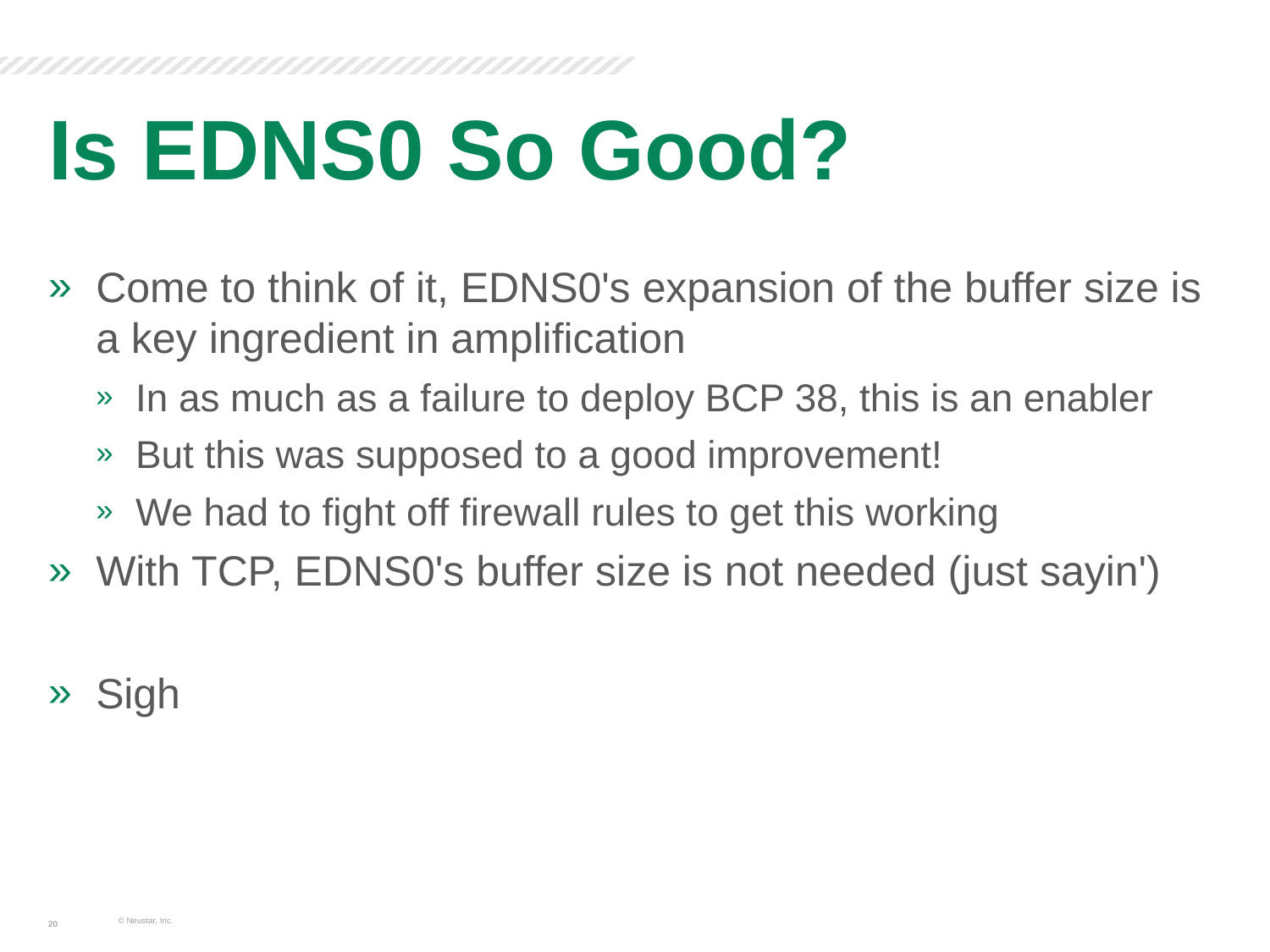

# Is EDNS0 So Good?
Come to think of it, EDNS0's expansion of the buffer size is a key ingredient in amplification
In as much as a failure to deploy BCP 38, this is an enabler
But this was supposed to a good improvement!
We had to fight off firewall rules to get this working
With TCP, EDNS0's buffer size is not needed (just sayin')

Sigh
© Neustar, Inc.
20